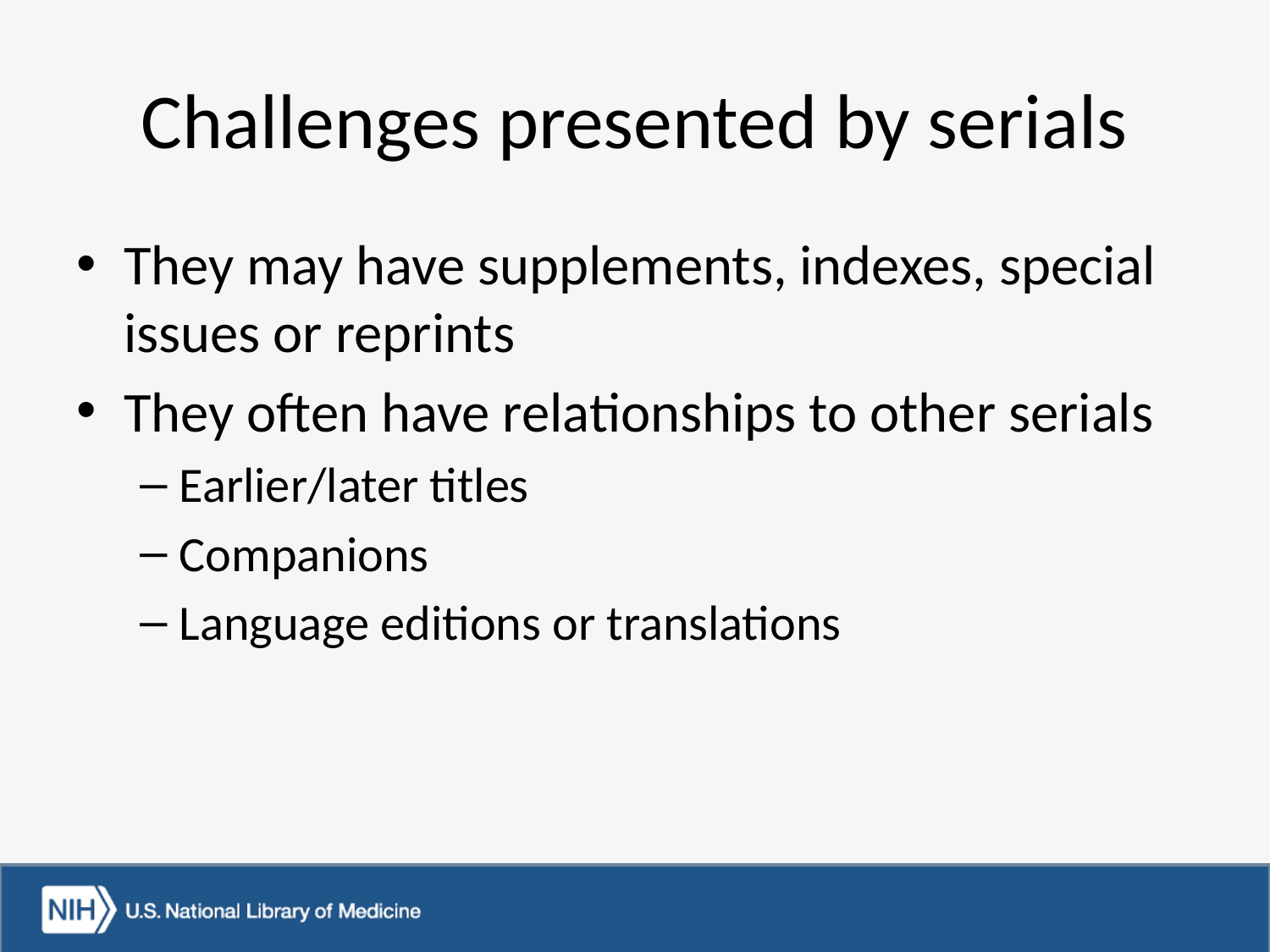

# Challenges presented by serials
They may have supplements, indexes, special issues or reprints
They often have relationships to other serials
Earlier/later titles
Companions
Language editions or translations